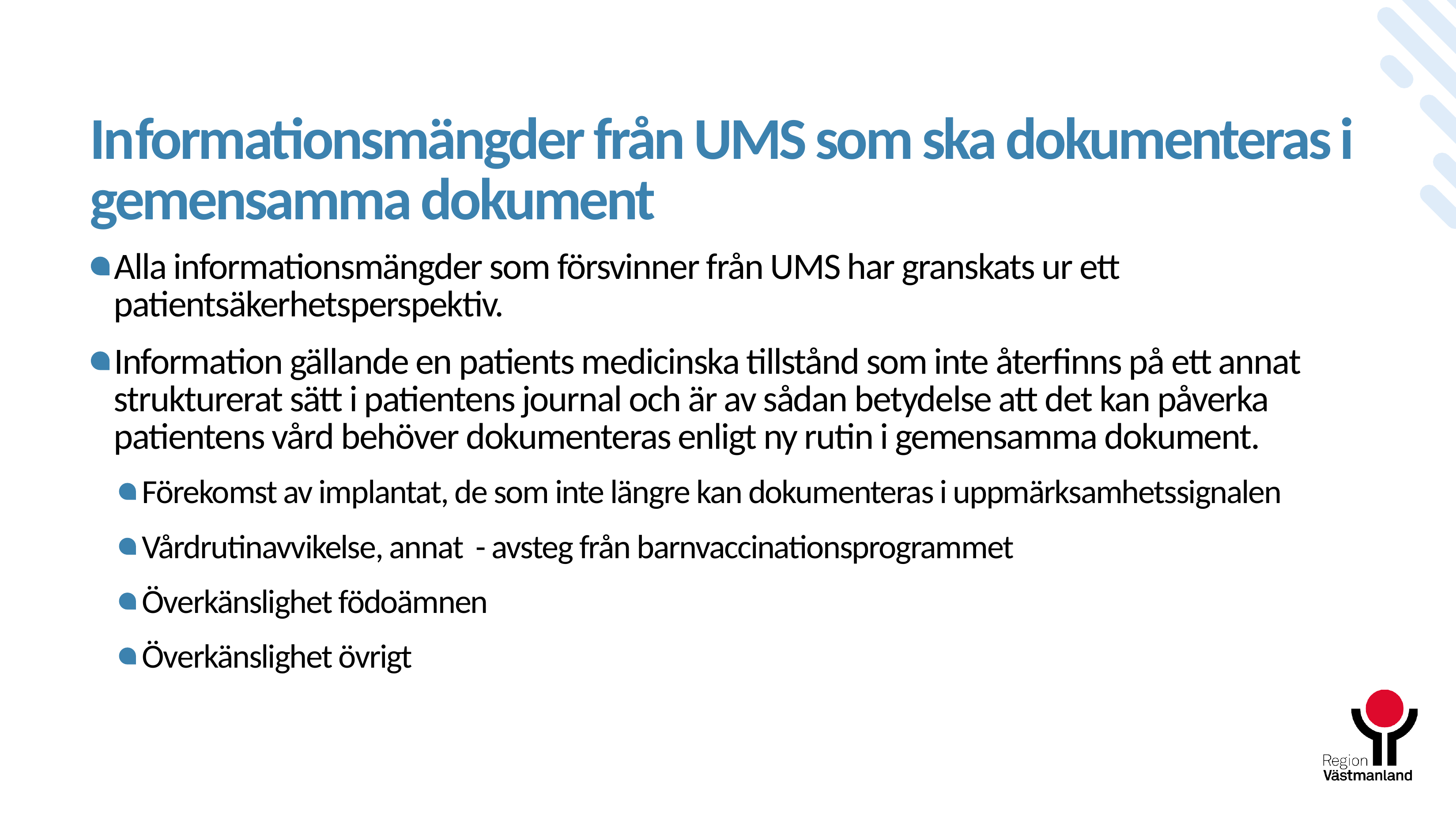

# Informationsmängder från UMS som ska dokumenteras i gemensamma dokument
Alla informationsmängder som försvinner från UMS har granskats ur ett patientsäkerhetsperspektiv.
Information gällande en patients medicinska tillstånd som inte återfinns på ett annat strukturerat sätt i patientens journal och är av sådan betydelse att det kan påverka patientens vård behöver dokumenteras enligt ny rutin i gemensamma dokument.
Förekomst av implantat, de som inte längre kan dokumenteras i uppmärksamhetssignalen
Vårdrutinavvikelse, annat  - avsteg från barnvaccinationsprogrammet
Överkänslighet födoämnen ​
Överkänslighet övrigt